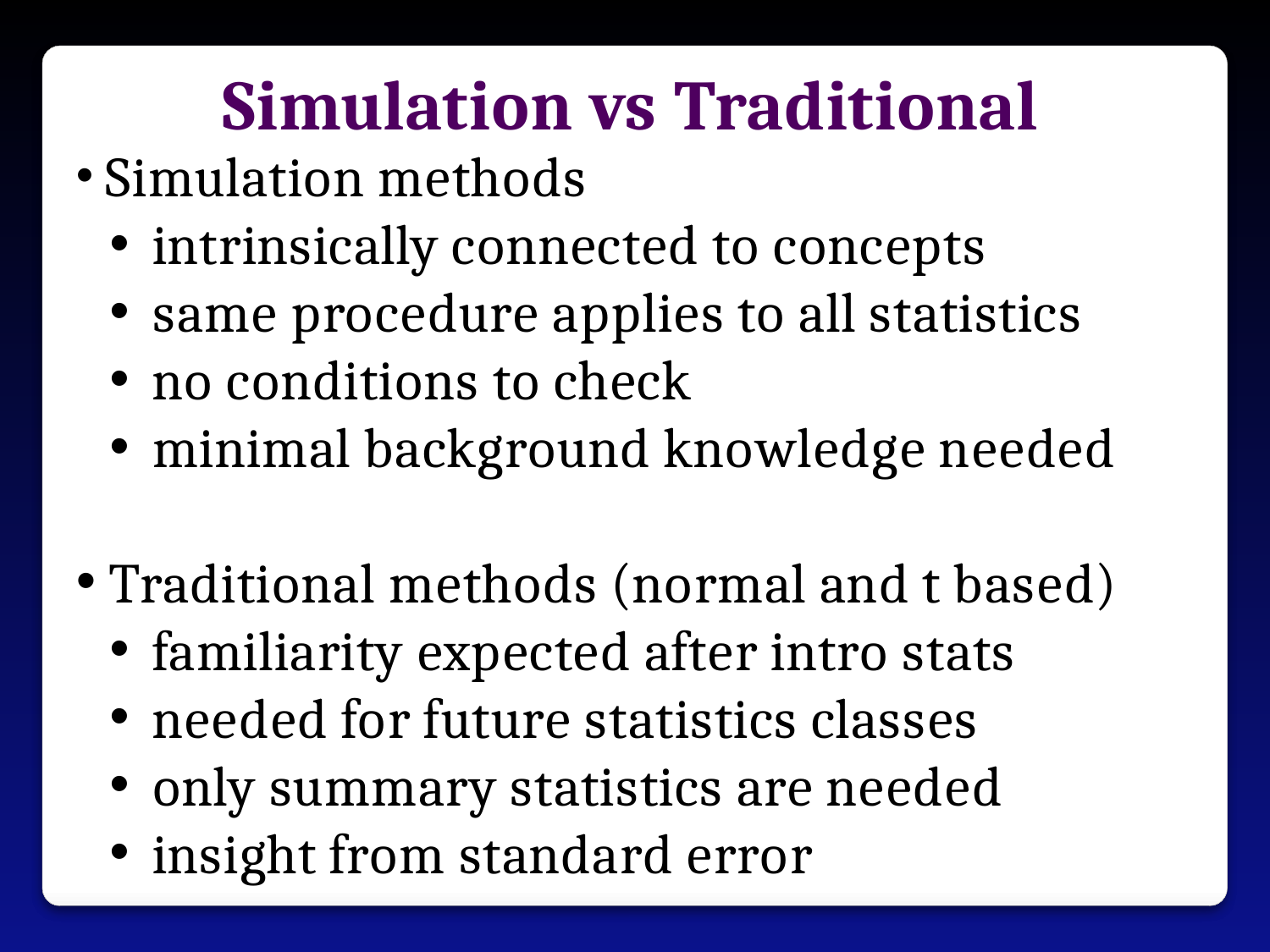

Simulation vs Traditional
 Simulation methods
 intrinsically connected to concepts
 same procedure applies to all statistics
 no conditions to check
 minimal background knowledge needed

 Traditional methods (normal and t based)
 familiarity expected after intro stats
 needed for future statistics classes
 only summary statistics are needed
 insight from standard error